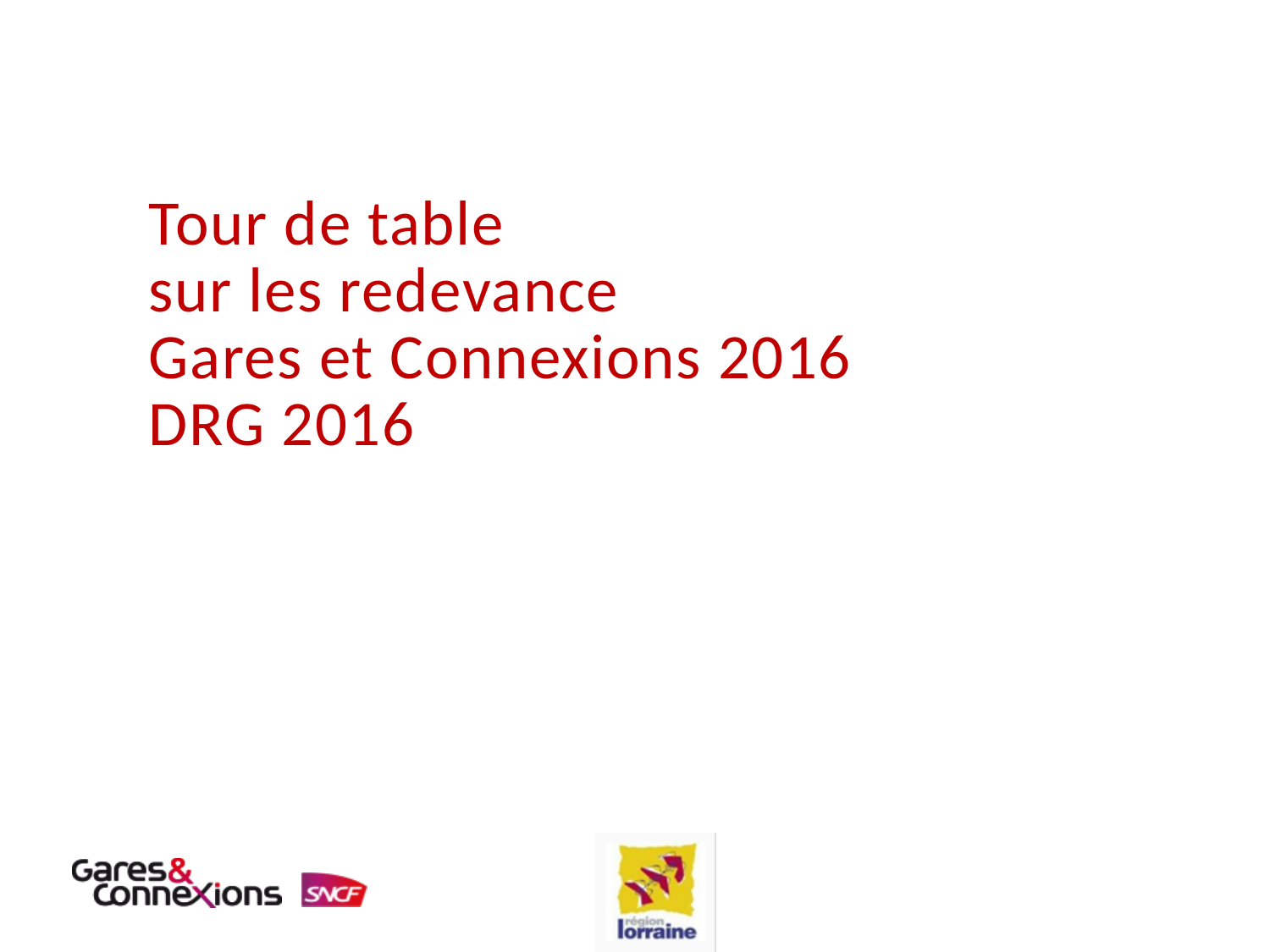

Tour de table
sur les redevance
Gares et Connexions 2016
DRG 2016